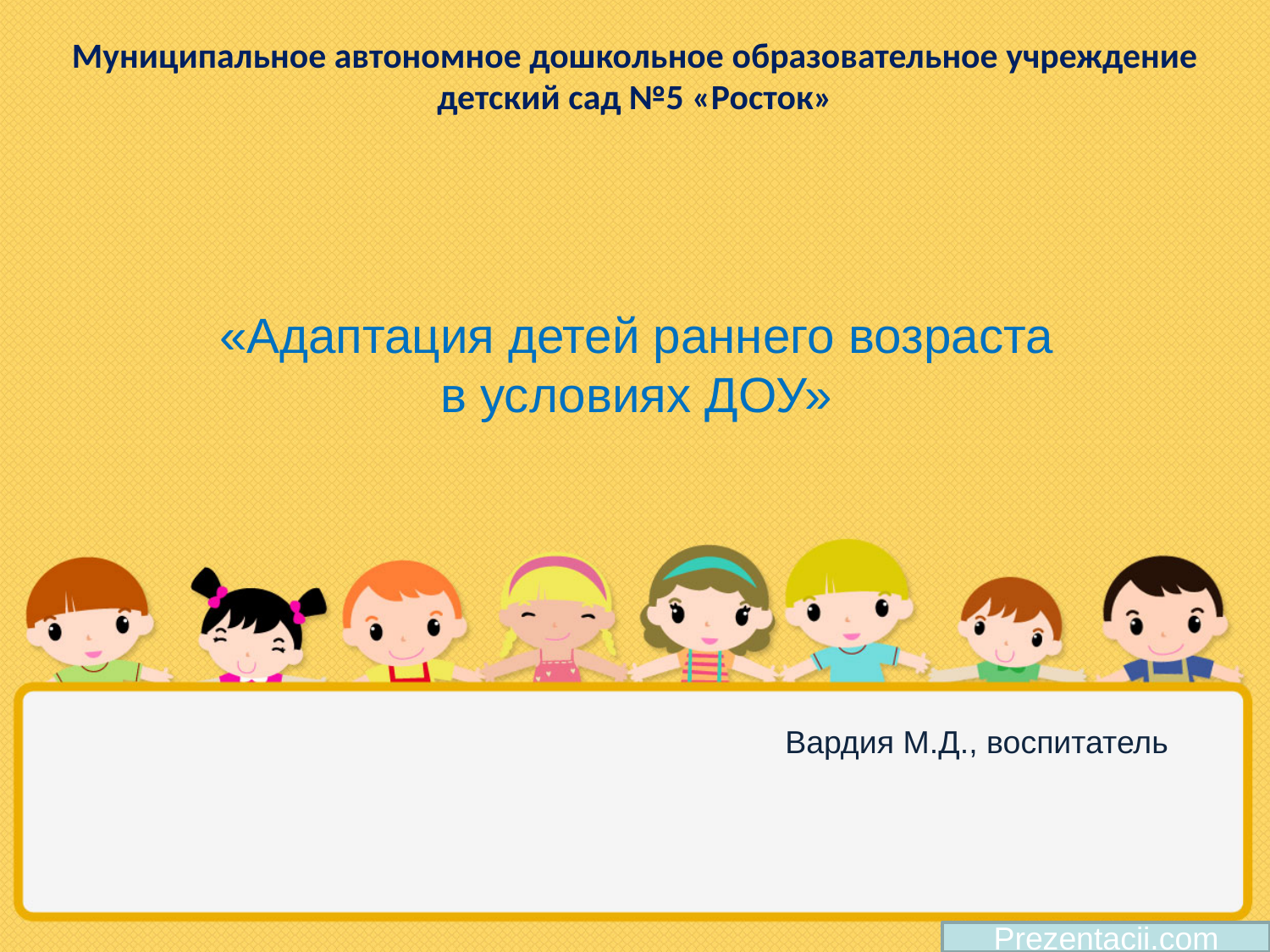

Муниципальное автономное дошкольное образовательное учреждение
детский сад №5 «Росток»

#

«Адаптация детей раннего возраста в условиях ДОУ»

Вардия М.Д., воспитатель
Prezentacii.com